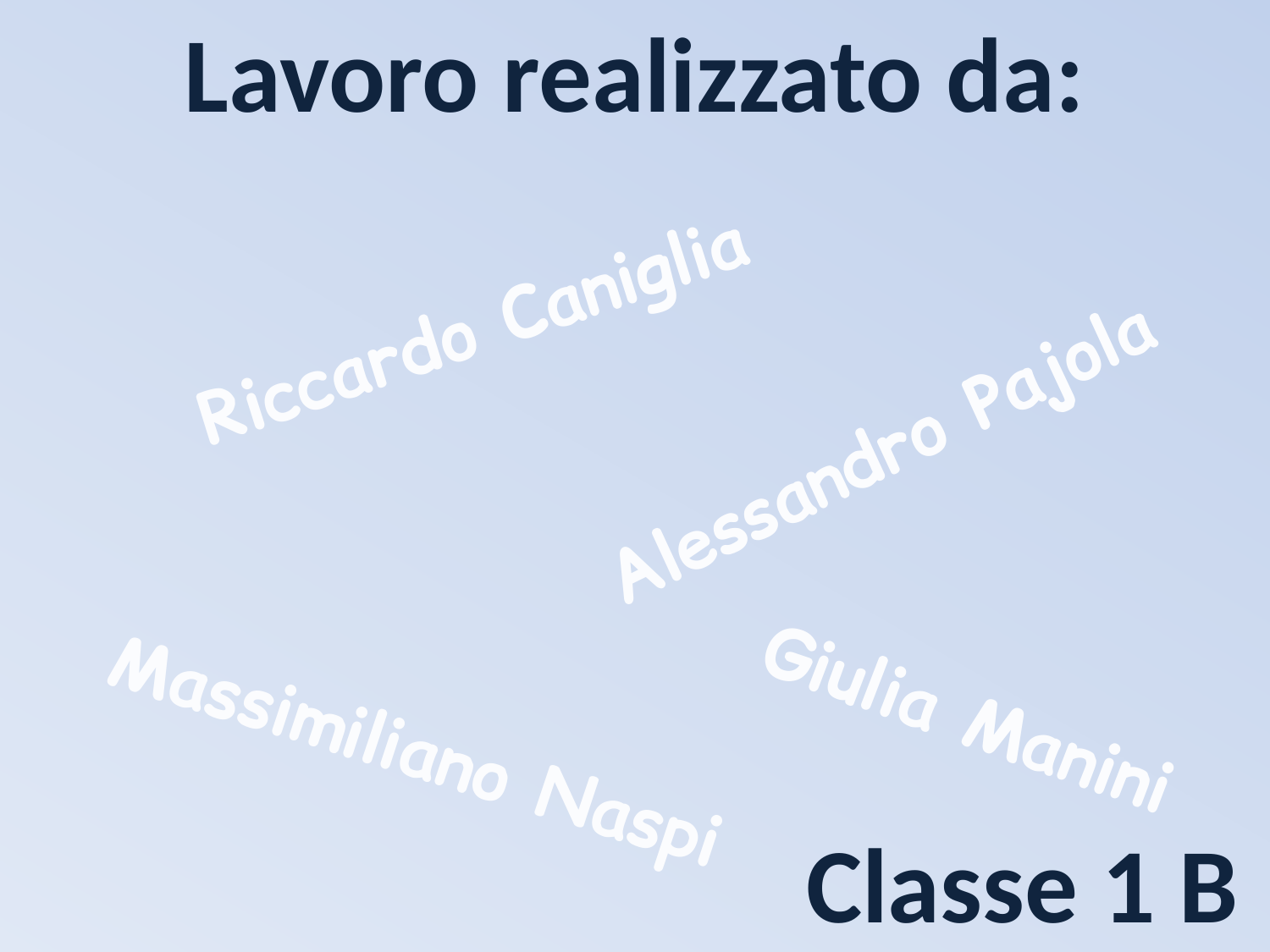

Lavoro realizzato da:
Riccardo Caniglia
Alessandro Pajola
Giulia Manini
Massimiliano Naspi
Classe 1 B